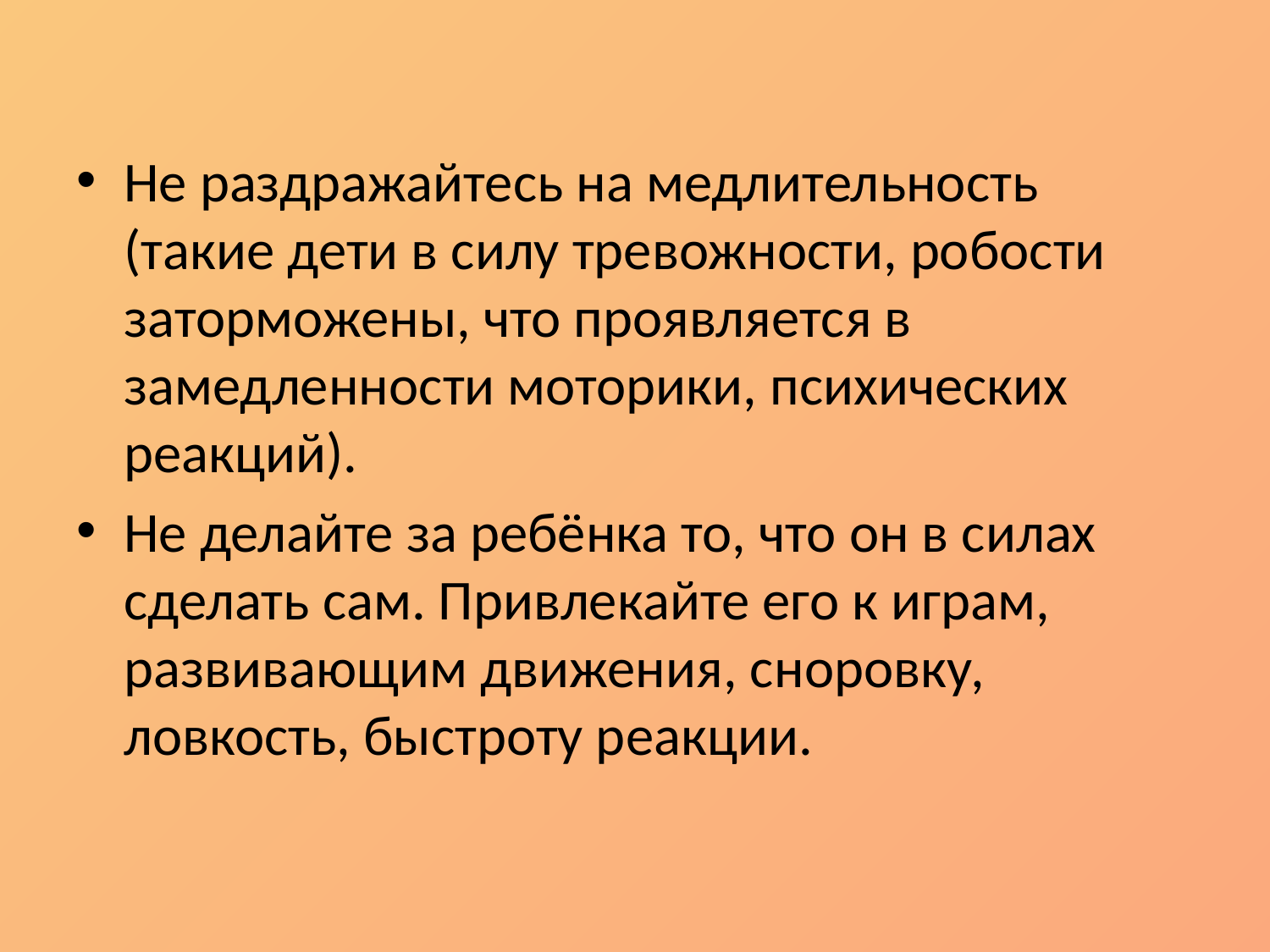

Не раздражайтесь на медлительность (такие дети в силу тревожности, робости заторможены, что проявляется в замедленности моторики, психических реакций).
Не делайте за ребёнка то, что он в силах сделать сам. Привлекайте его к играм, развивающим движения, сноровку, ловкость, быстроту реакции.